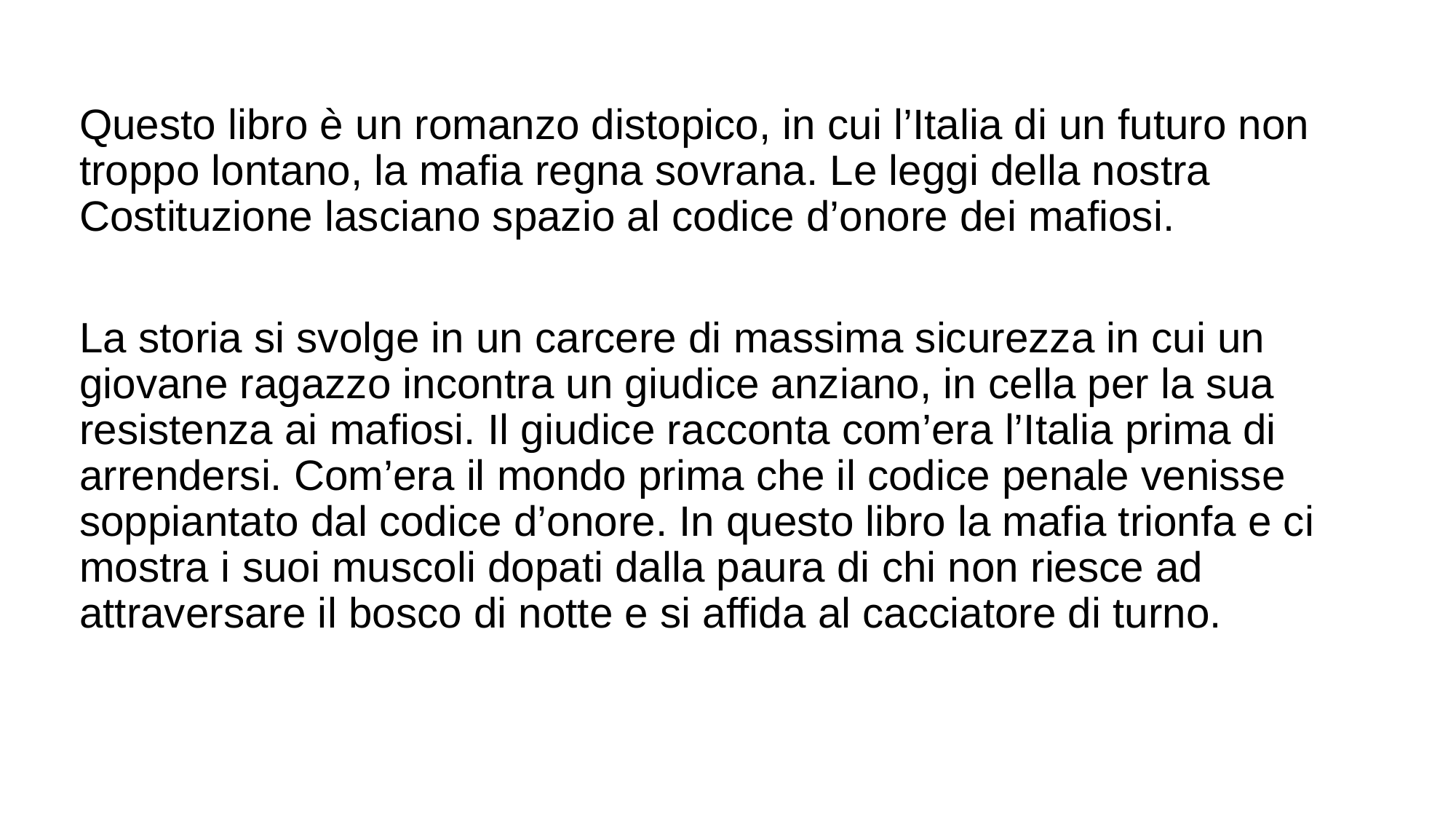

Questo libro è un romanzo distopico, in cui l’Italia di un futuro non troppo lontano, la mafia regna sovrana. Le leggi della nostra Costituzione lasciano spazio al codice d’onore dei mafiosi.

La storia si svolge in un carcere di massima sicurezza in cui un giovane ragazzo incontra un giudice anziano, in cella per la sua resistenza ai mafiosi. Il giudice racconta com’era l’Italia prima di arrendersi. Com’era il mondo prima che il codice penale venisse soppiantato dal codice d’onore. In questo libro la mafia trionfa e ci mostra i suoi muscoli dopati dalla paura di chi non riesce ad attraversare il bosco di notte e si affida al cacciatore di turno.